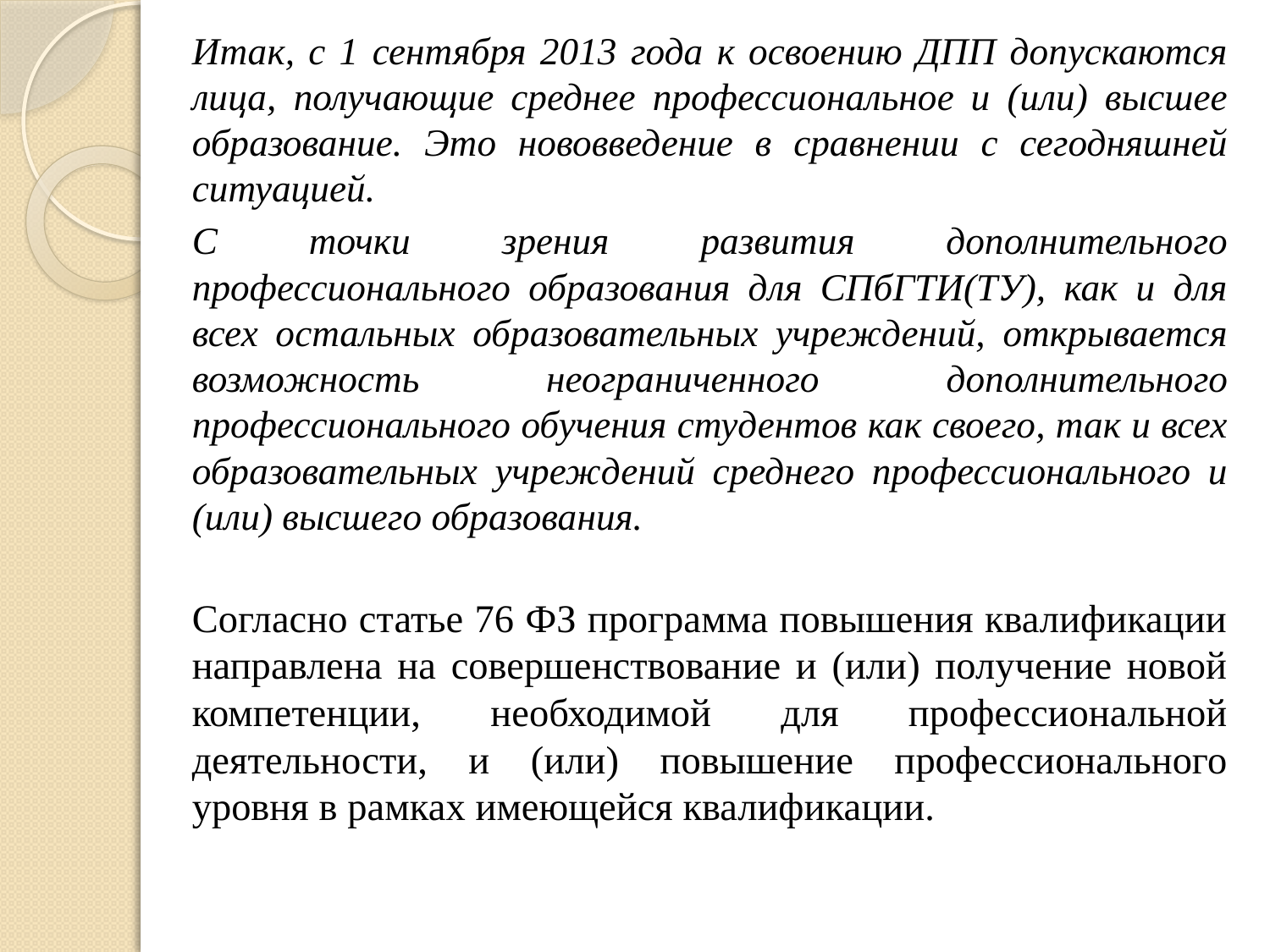

Итак, с 1 сентября 2013 года к освоению ДПП допускаются лица, получающие среднее профессиональное и (или) высшее образование. Это нововведение в сравнении с сегодняшней ситуацией.
		С точки зрения развития дополнительного профессионального образования для СПбГТИ(ТУ), как и для всех остальных образовательных учреждений, открывается возможность неограниченного дополнительного профессионального обучения студентов как своего, так и всех образовательных учреждений среднего профессионального и (или) высшего образования.

		Согласно статье 76 ФЗ программа повышения квалификации направлена на совершенствование и (или) получение новой компетенции, необходимой для профессиональной деятельности, и (или) повышение профессионального уровня в рамках имеющейся квалификации.